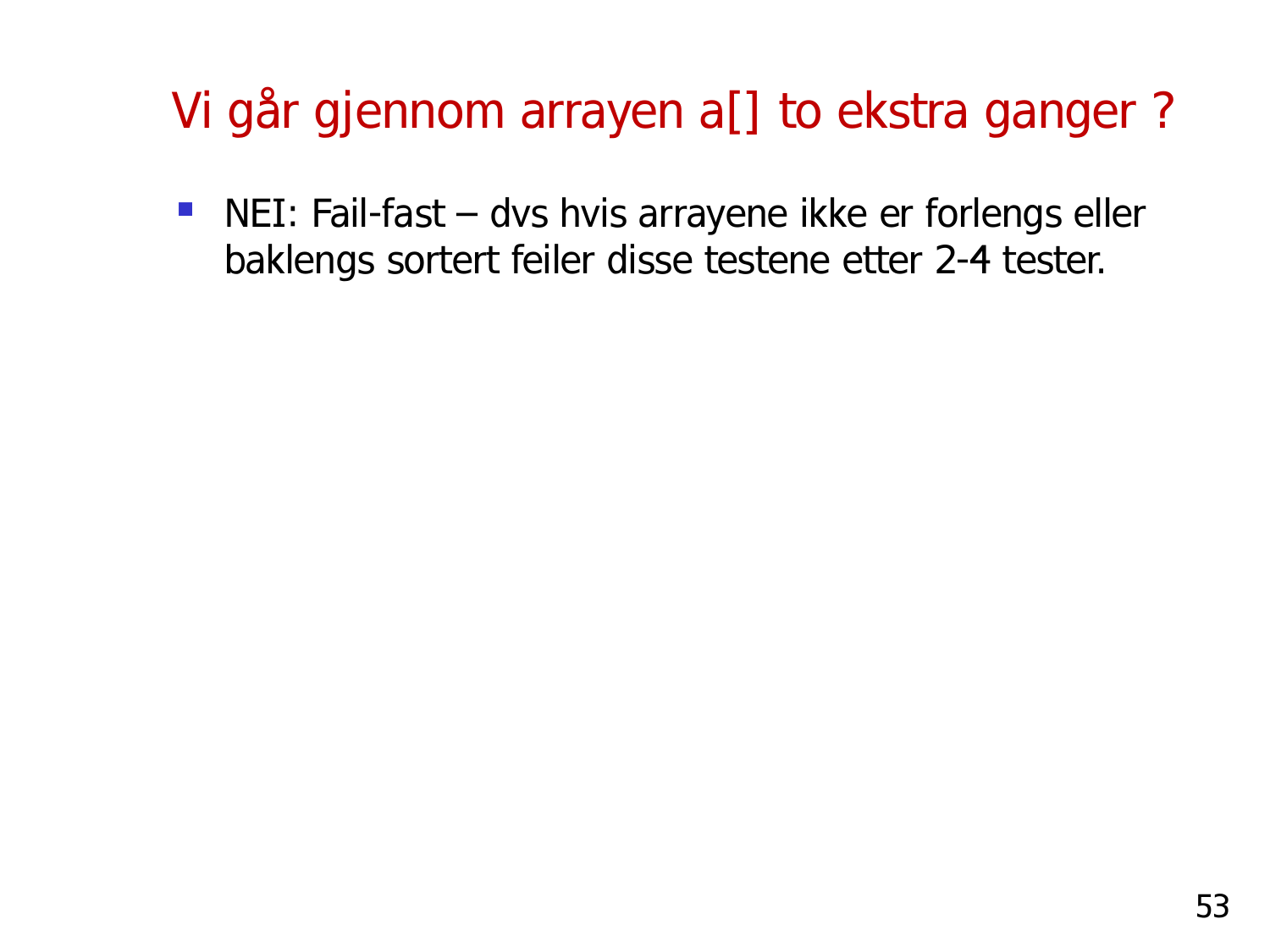

# Vi går gjennom arrayen a[] to ekstra ganger ?
NEI: Fail-fast – dvs hvis arrayene ikke er forlengs eller baklengs sortert feiler disse testene etter 2-4 tester.

53